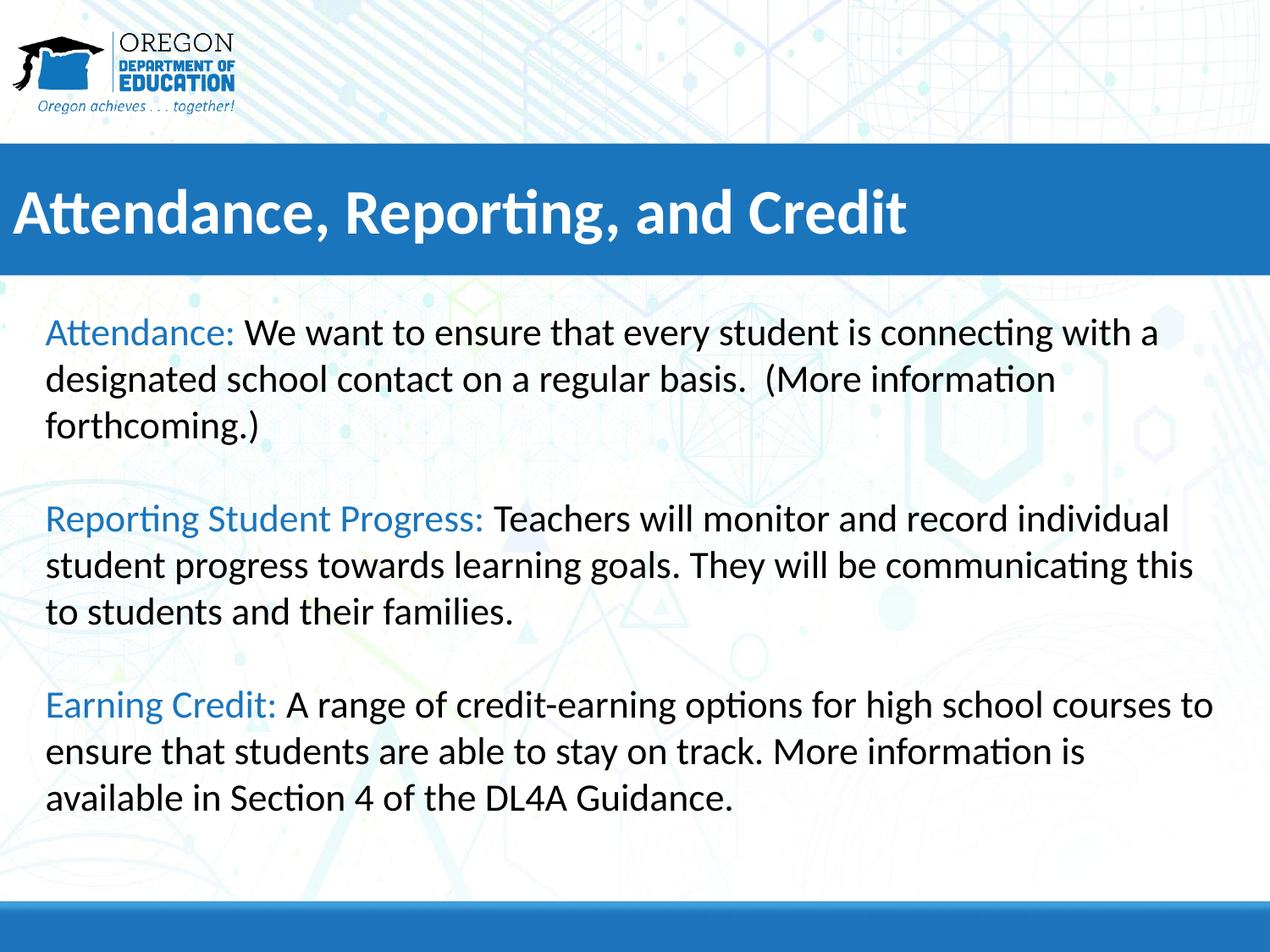

# Attendance, Reporting, and Credit

Attendance: We want to ensure that every student is connecting with a designated school contact on a regular basis.  (More information forthcoming.)

Reporting Student Progress: Teachers will monitor and record individual student progress towards learning goals. They will be communicating this to students and their families.

Earning Credit: A range of credit-earning options for high school courses to ensure that students are able to stay on track. More information is available in Section 4 of the DL4A Guidance.